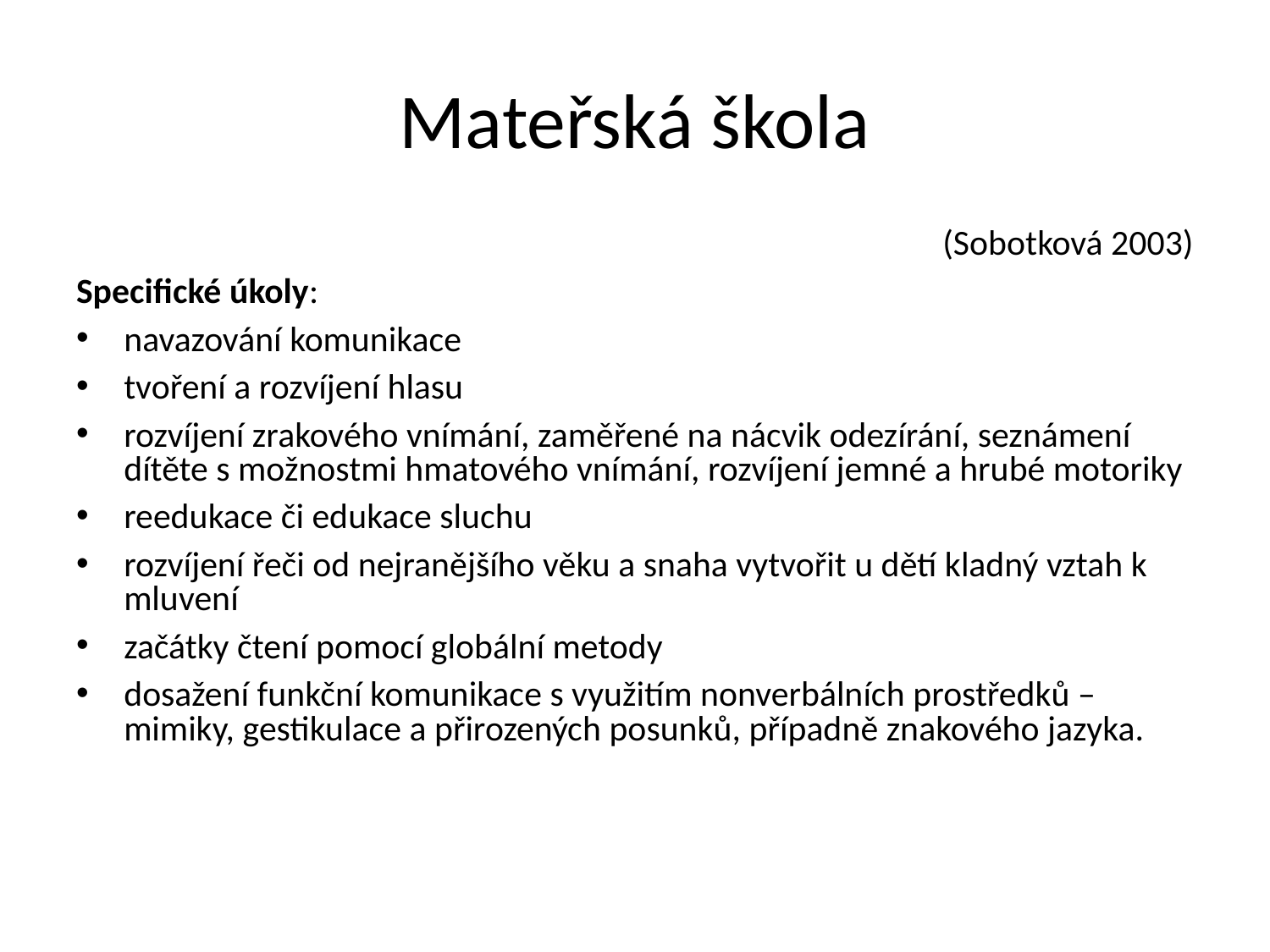

# Mateřská škola
(Sobotková 2003)
Specifické úkoly:
navazování komunikace
tvoření a rozvíjení hlasu
rozvíjení zrakového vnímání, zaměřené na nácvik odezírání, seznámení dítěte s možnostmi hmatového vnímání, rozvíjení jemné a hrubé motoriky
reedukace či edukace sluchu
rozvíjení řeči od nejranějšího věku a snaha vytvořit u dětí kladný vztah k mluvení
začátky čtení pomocí globální metody
dosažení funkční komunikace s využitím nonverbálních prostředků – mimiky, gestikulace a přirozených posunků, případně znakového jazyka.